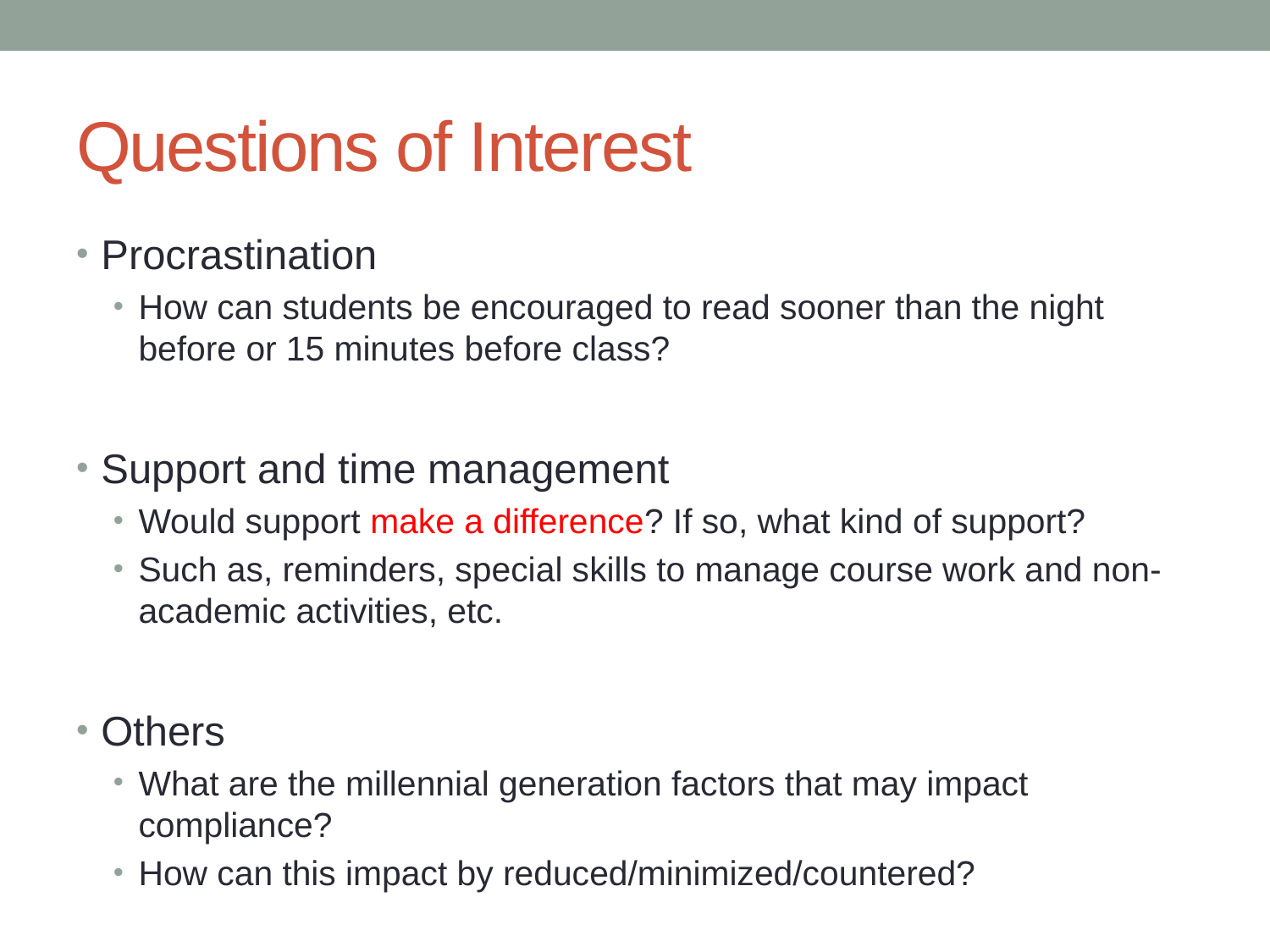

# Questions of Interest
Procrastination
How can students be encouraged to read sooner than the night before or 15 minutes before class?

Support and time management
Would support make a difference? If so, what kind of support?
Such as, reminders, special skills to manage course work and non-academic activities, etc.

Others
What are the millennial generation factors that may impact compliance?
How can this impact by reduced/minimized/countered?